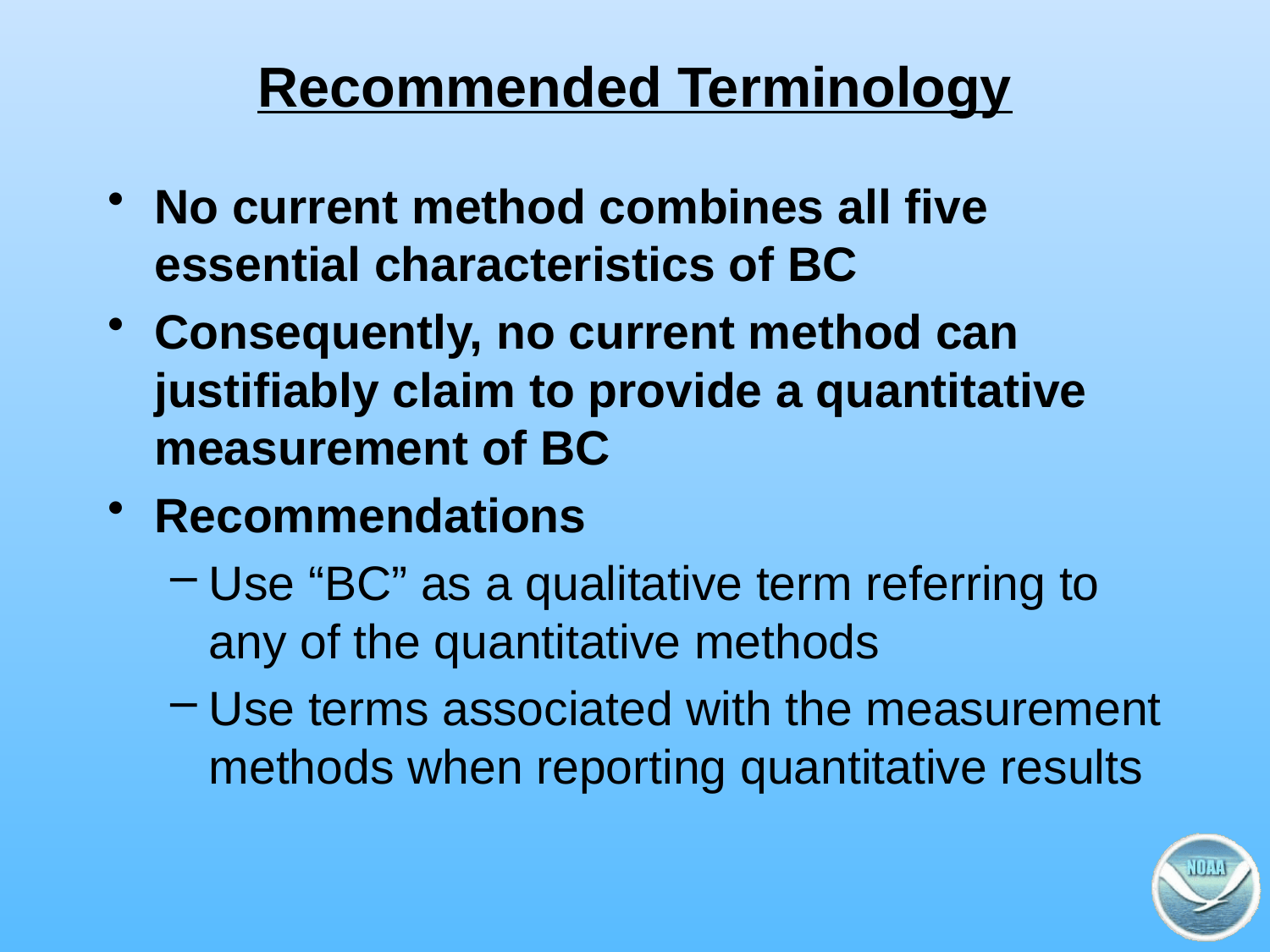

# Recommended Terminology
No current method combines all five essential characteristics of BC
Consequently, no current method can justifiably claim to provide a quantitative measurement of BC
Recommendations
Use “BC” as a qualitative term referring to any of the quantitative methods
Use terms associated with the measurement methods when reporting quantitative results